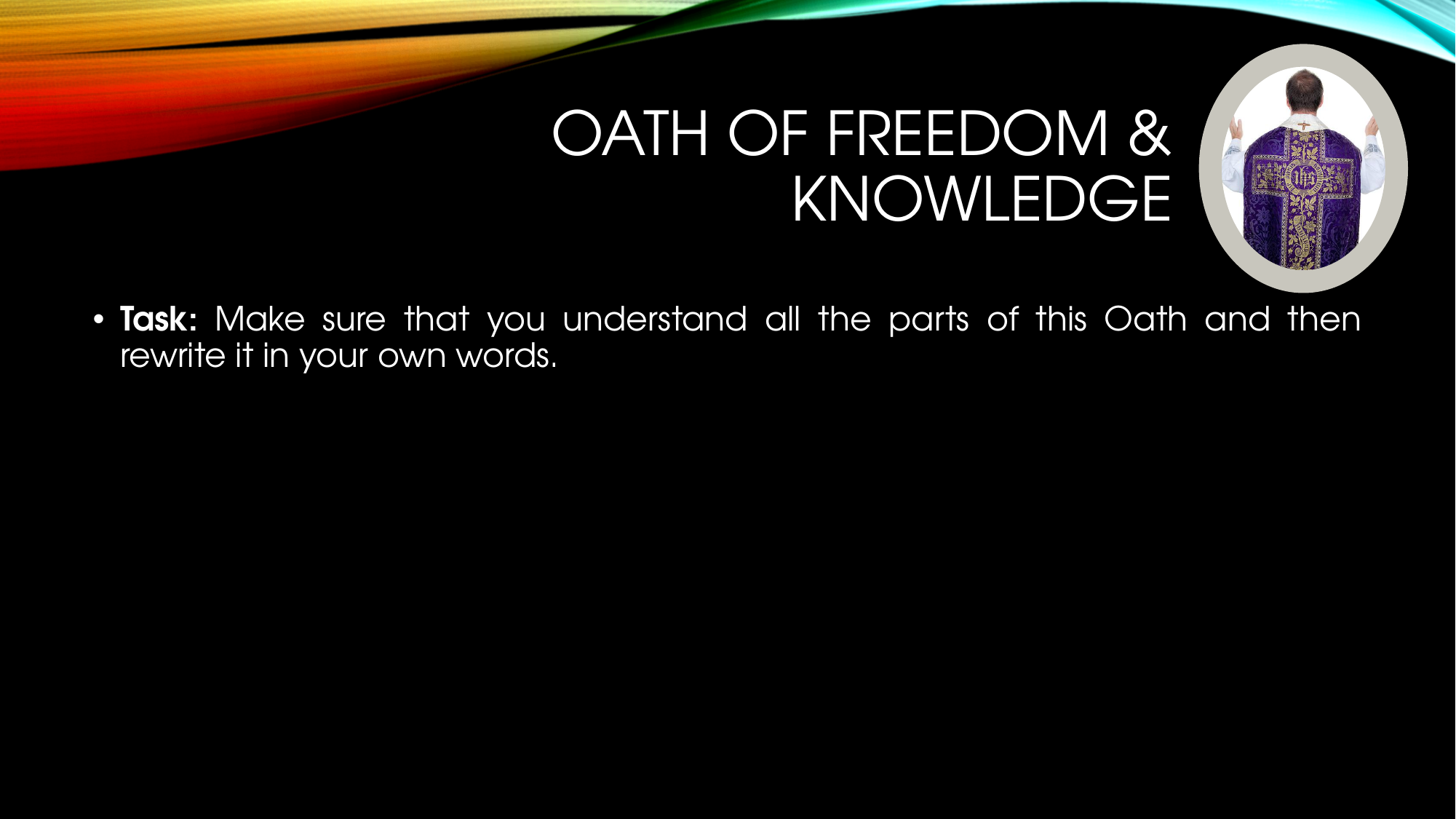

# Oath of Freedom & Knowledge
Task: Make sure that you understand all the parts of this Oath and then rewrite it in your own words.